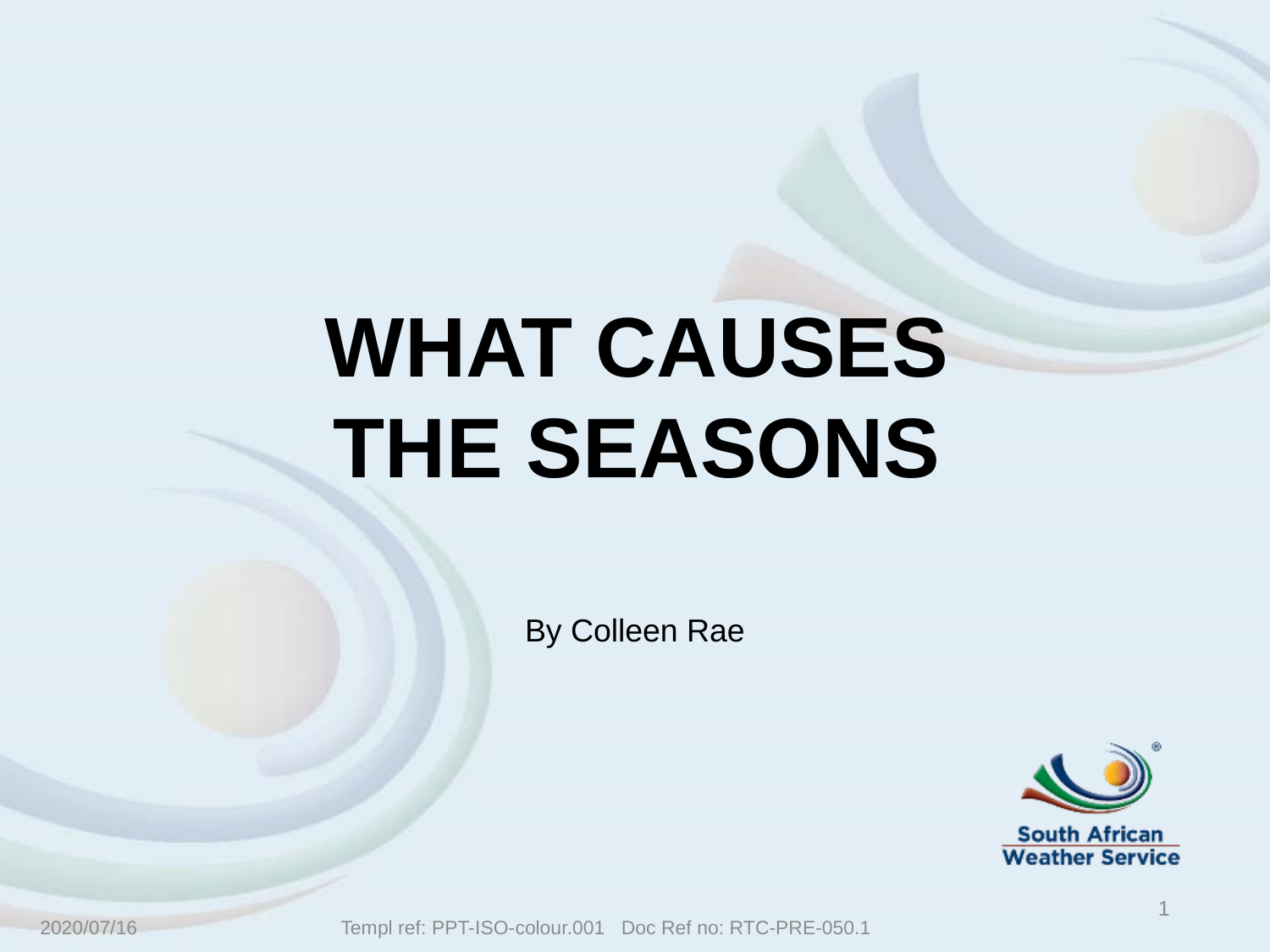

WHAT CAUSES THE SEASONS
By Colleen Rae
1
2020/07/16
Templ ref: PPT-ISO-colour.001   Doc Ref no: RTC-PRE-050.1